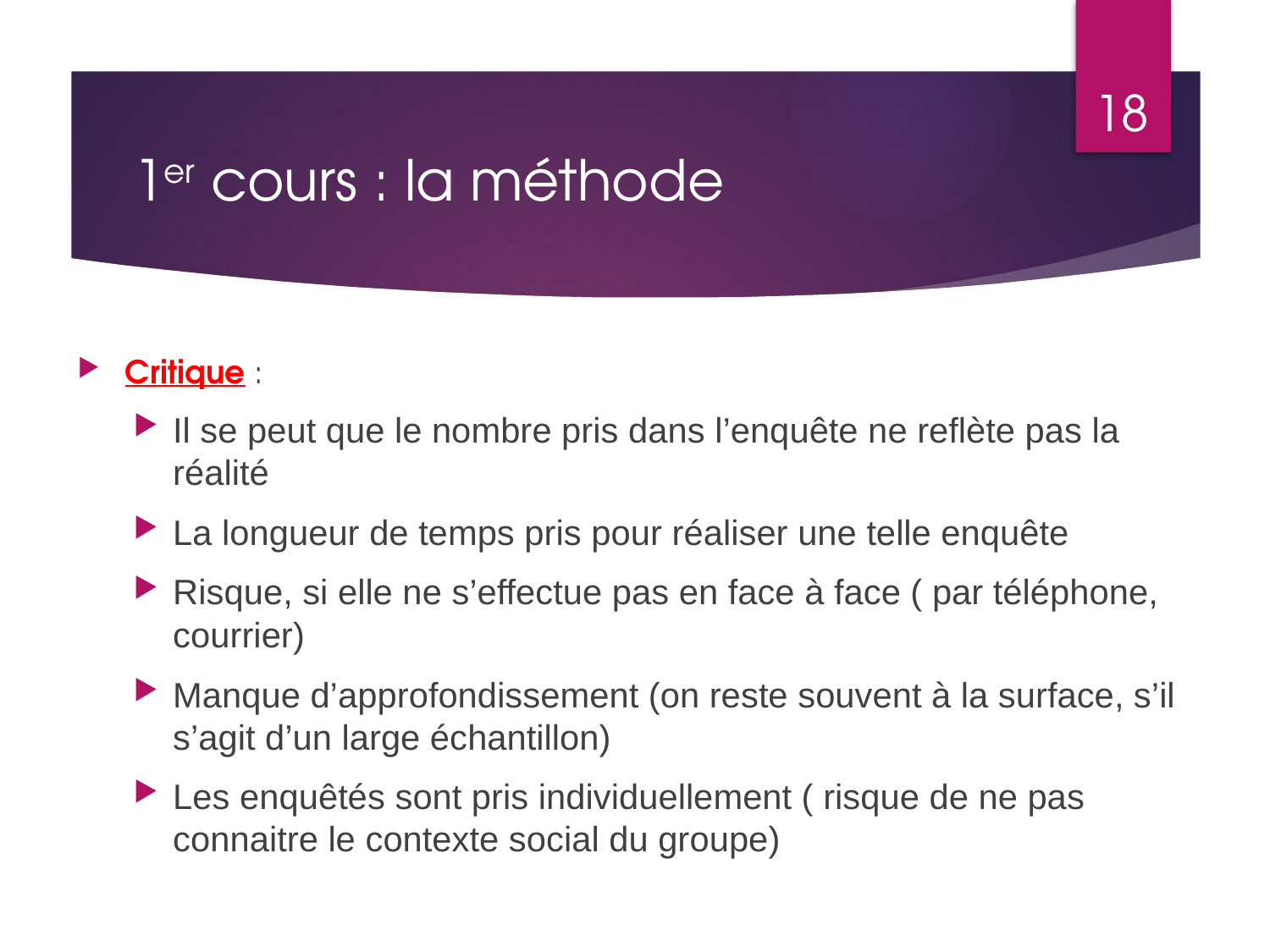

18
# 1er cours : la méthode
Critique :
Il se peut que le nombre pris dans l’enquête ne reflète pas la réalité
La longueur de temps pris pour réaliser une telle enquête
Risque, si elle ne s’effectue pas en face à face ( par téléphone, courrier)
Manque d’approfondissement (on reste souvent à la surface, s’il s’agit d’un large échantillon)
Les enquêtés sont pris individuellement ( risque de ne pas connaitre le contexte social du groupe)